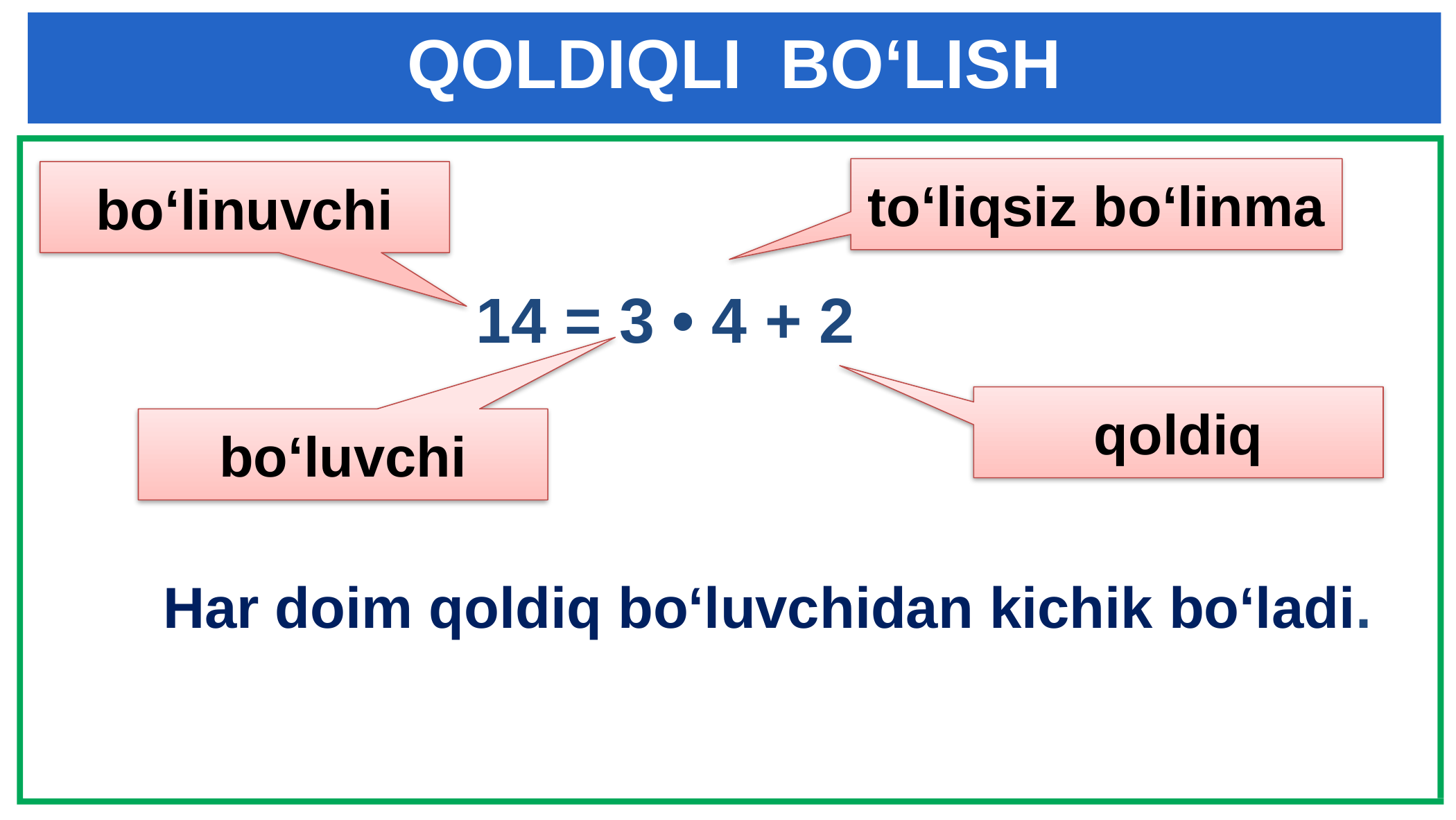

QOLDIQLI  BO‘LISH
to‘liqsiz bo‘linma
bo‘linuvchi
14 = 3 • 4 + 2
qoldiq
bo‘luvchi
       Har doim qoldiq bo‘luvchidan kichik bo‘ladi.